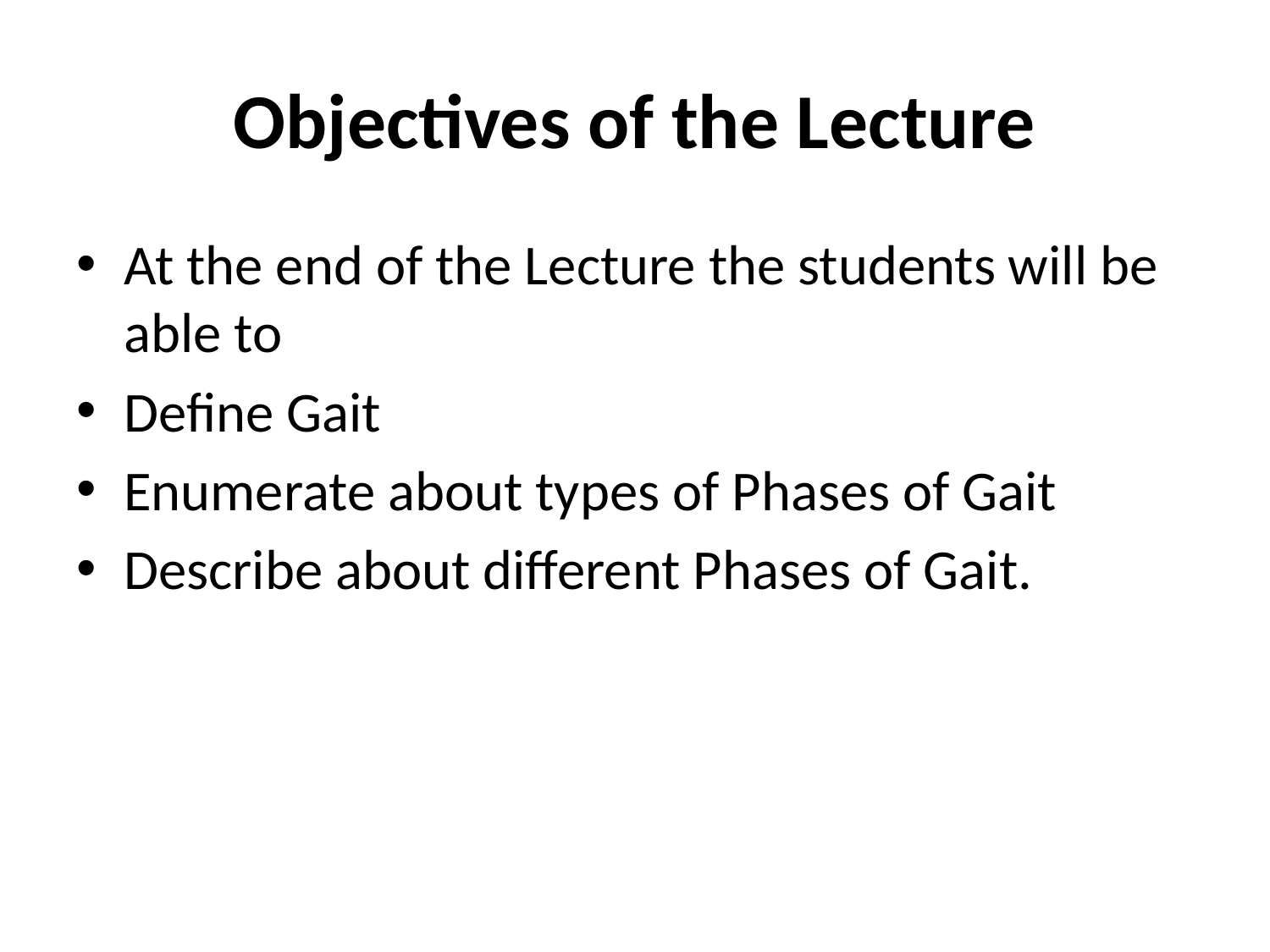

# Objectives of the Lecture
At the end of the Lecture the students will be able to
Define Gait
Enumerate about types of Phases of Gait
Describe about different Phases of Gait.